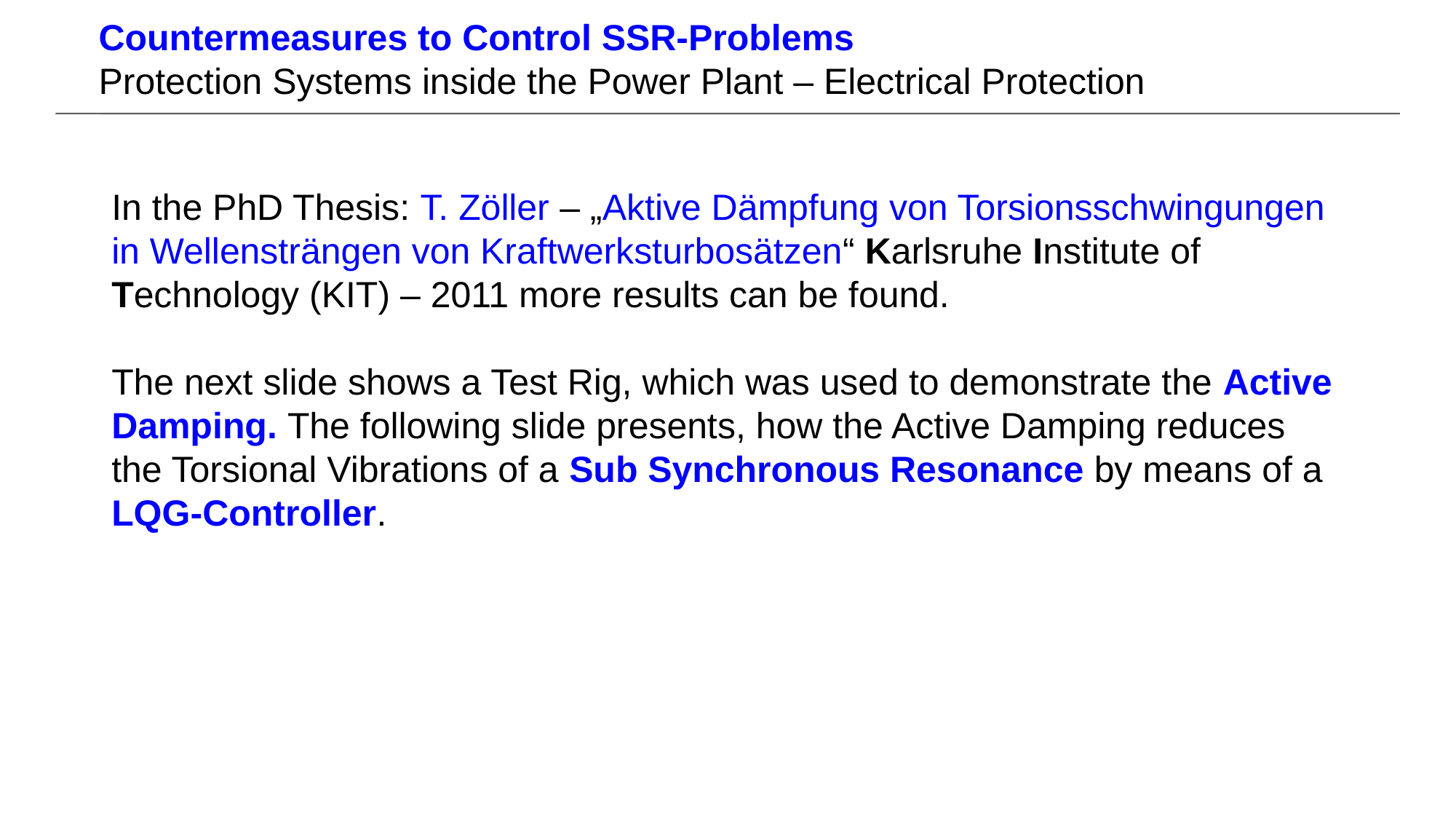

Countermeasures to Control SSR-Problems
Protection Systems inside the Power Plant – Electrical Protection
In the PhD Thesis: T. Zöller – „Aktive Dämpfung von Torsionsschwingungen in Wellensträngen von Kraftwerksturbosätzen“ Karlsruhe Institute of Technology (KIT) – 2011 more results can be found.

The next slide shows a Test Rig, which was used to demonstrate the Active Damping. The following slide presents, how the Active Damping reduces the Torsional Vibrations of a Sub Synchronous Resonance by means of a LQG-Controller.